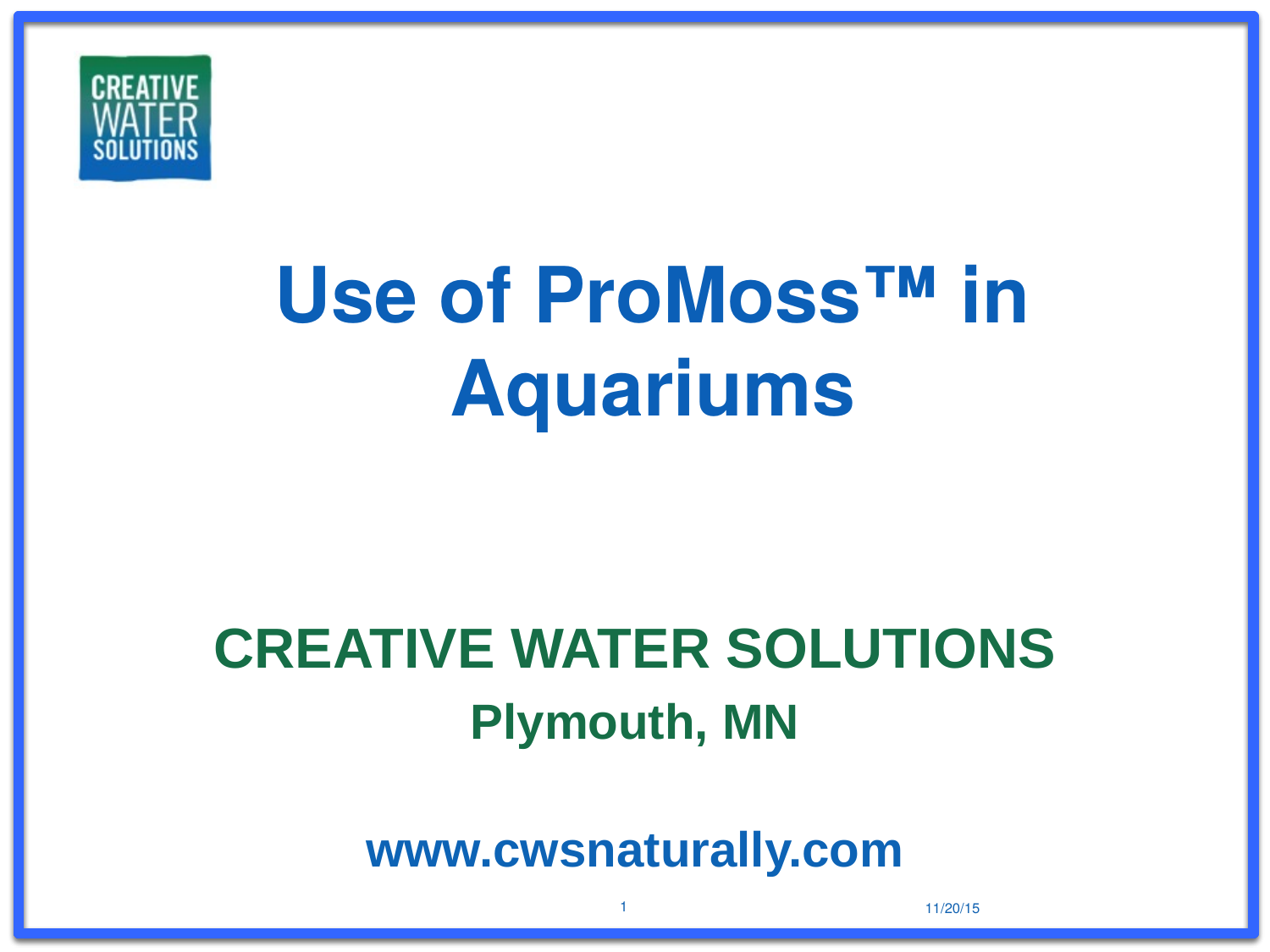

# Use of ProMoss™ in Aquariums
CREATIVE WATER SOLUTIONS
Plymouth, MN
www.cwsnaturally.com
1
11/20/15